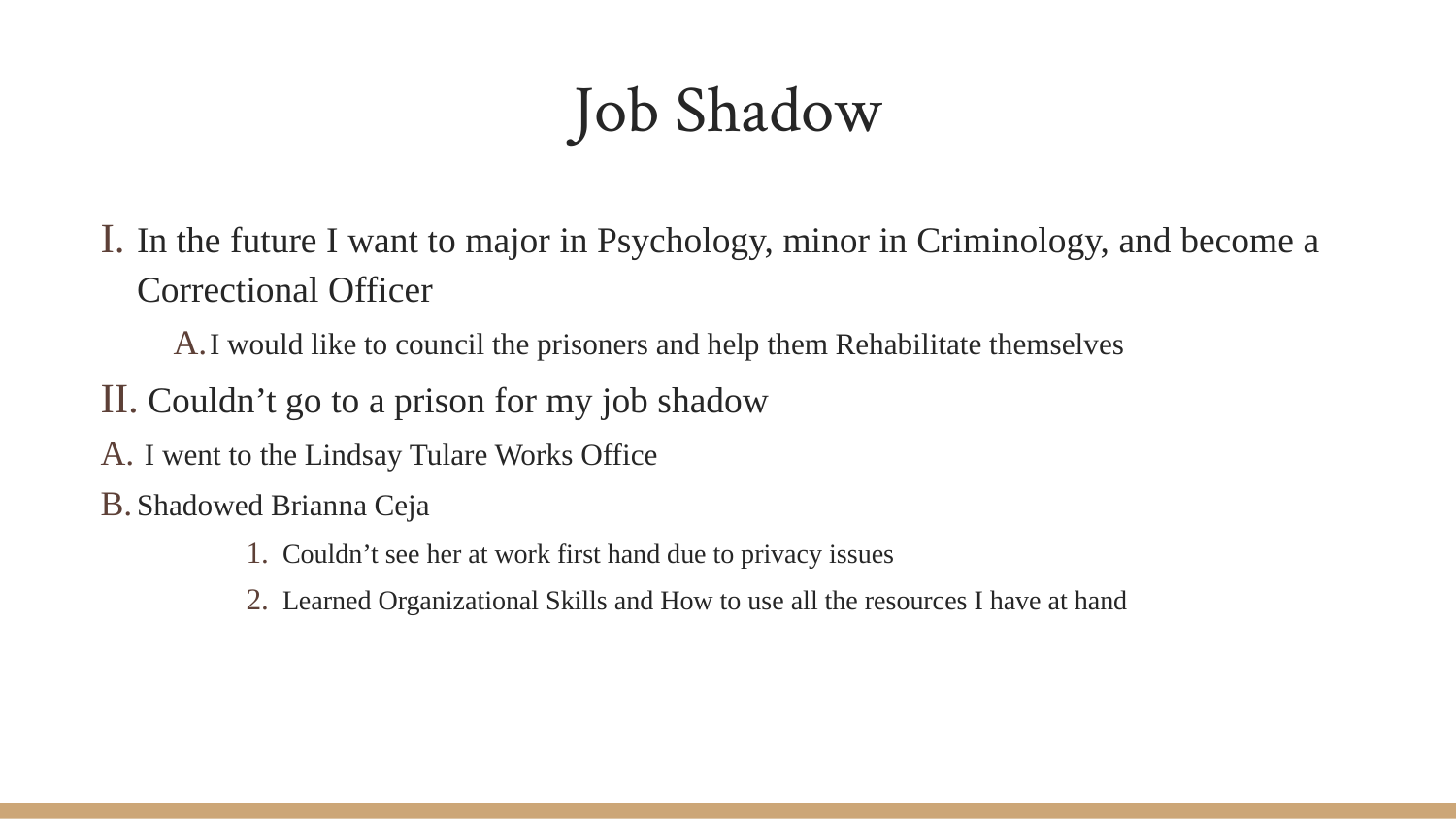

# Job Shadow
In the future I want to major in Psychology, minor in Criminology, and become a Correctional Officer
I would like to council the prisoners and help them Rehabilitate themselves
 Couldn’t go to a prison for my job shadow
 I went to the Lindsay Tulare Works Office
Shadowed Brianna Ceja
Couldn’t see her at work first hand due to privacy issues
Learned Organizational Skills and How to use all the resources I have at hand